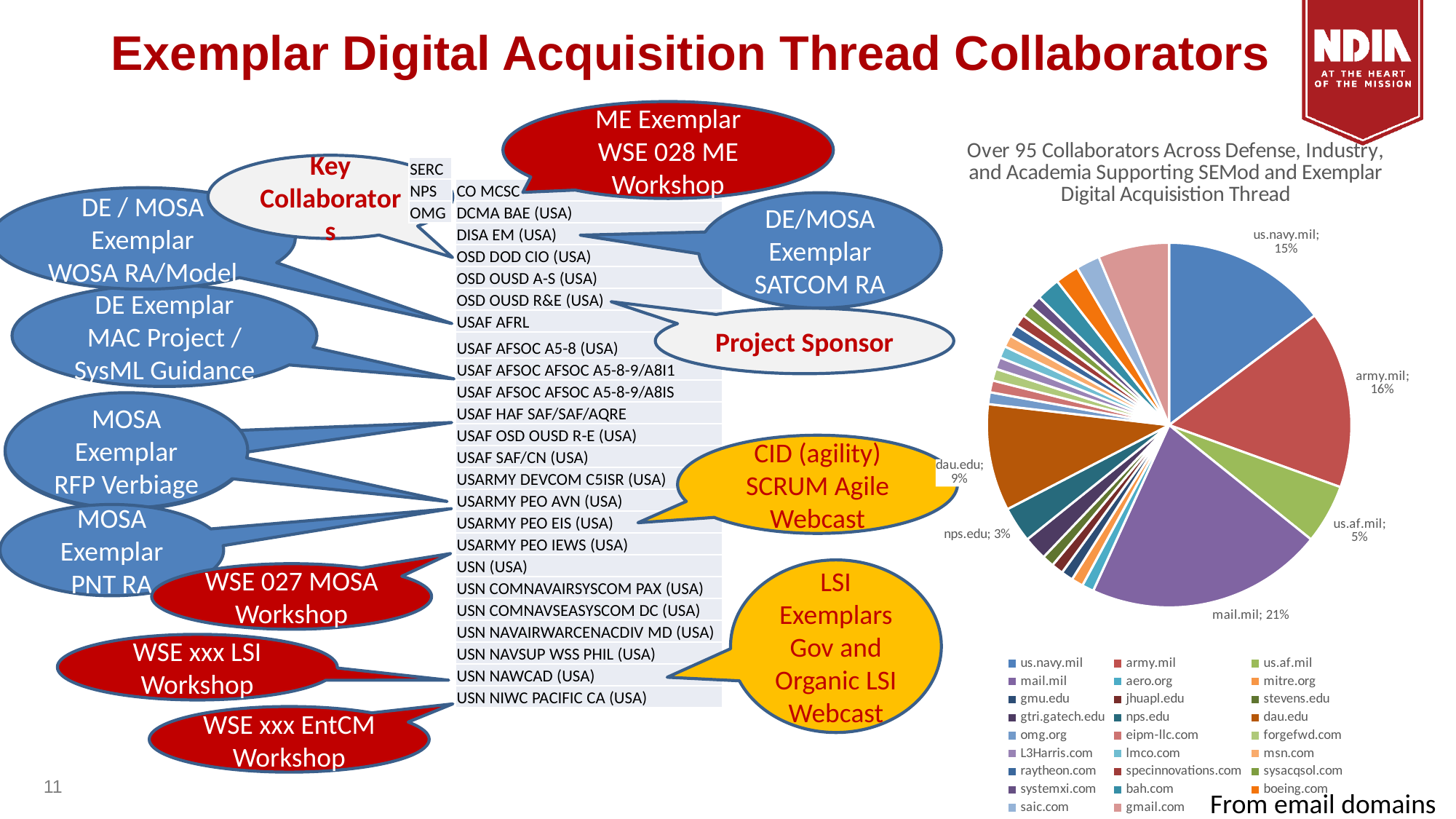

# Exemplar Digital Acquisition Thread Collaborators
ME Exemplar
WSE 028 ME Workshop

[unsupported chart]

Key Collaborators
| SERC |
| --- |
| NPS |
| OMG |
| CO MCSC |
| --- |
| DCMA BAE (USA) |
| DISA EM (USA) |
| OSD DOD CIO (USA) |
| OSD OUSD A-S (USA) |
| OSD OUSD R&E (USA) |
| USAF AFRL |
| USAF AFSOC A5-8 (USA) |
| USAF AFSOC AFSOC A5-8-9/A8I1 |
| USAF AFSOC AFSOC A5-8-9/A8IS |
| USAF HAF SAF/SAF/AQRE |
| USAF OSD OUSD R-E (USA) |
| USAF SAF/CN (USA) |
| USARMY DEVCOM C5ISR (USA) |
| USARMY PEO AVN (USA) |
| USARMY PEO EIS (USA) |
| USARMY PEO IEWS (USA) |
| USN (USA) |
| USN COMNAVAIRSYSCOM PAX (USA) |
| USN COMNAVSEASYSCOM DC (USA) |
| USN NAVAIRWARCENACDIV MD (USA) |
| USN NAVSUP WSS PHIL (USA) |
| USN NAWCAD (USA) |
| USN NIWC PACIFIC CA (USA) |
DE / MOSA Exemplar
WOSA RA/Model
DE/MOSA Exemplar
SATCOM RA
DE Exemplar
MAC Project / SysML Guidance
Project Sponsor
MOSA Exemplar
RFP Verbiage
MOSA Exemplar
RFP Verbiage
CID (agility) SCRUM Agile Webcast
MOSA Exemplar
PNT RA
LSI Exemplars Gov and Organic LSI Webcast
WSE 027 MOSA Workshop
WSE xxx LSI Workshop
WSE xxx EntCM Workshop
E&T Committee Email Domain Distro for Fridays at 1300 Eastern
11
From email domains